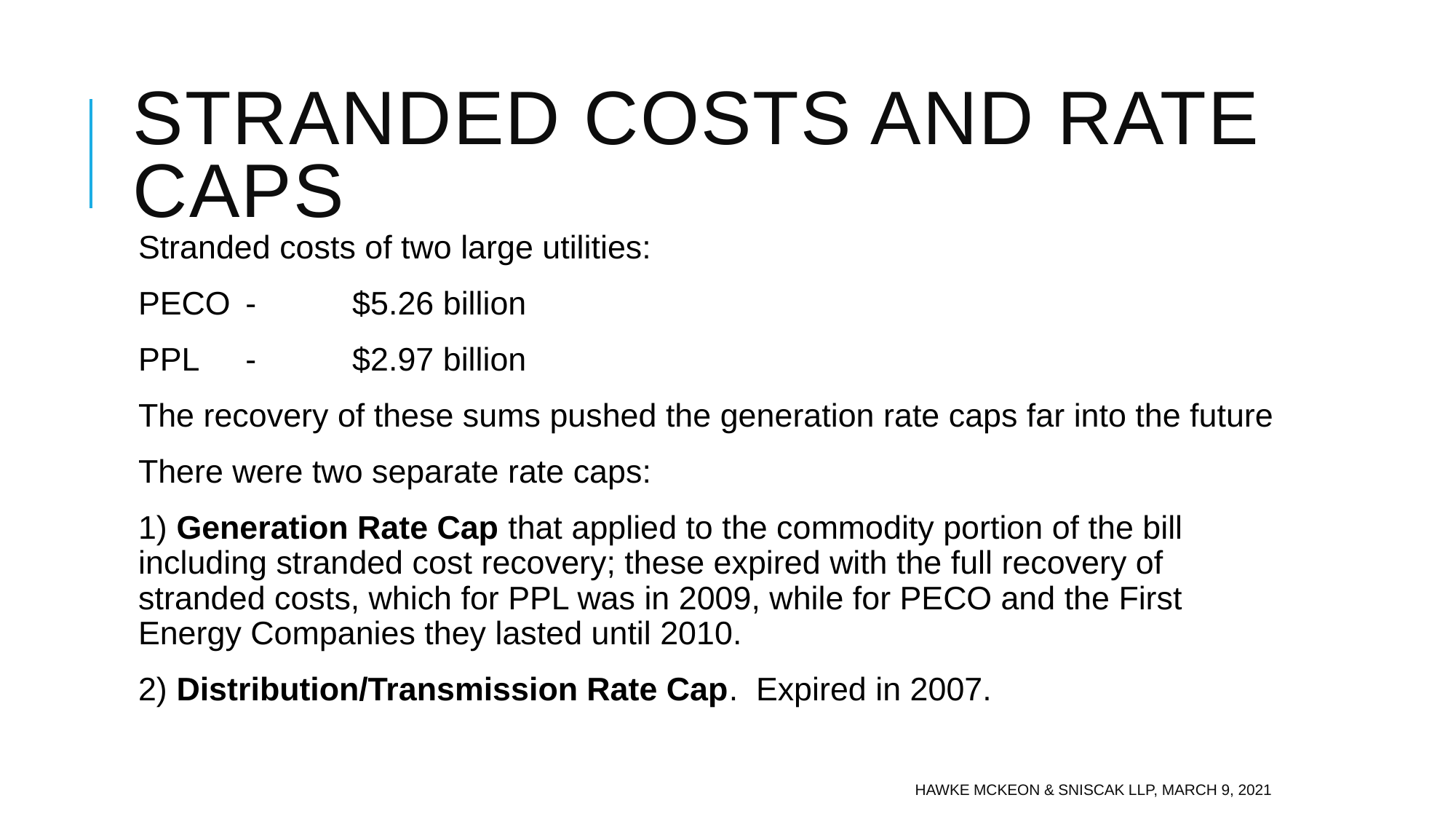

# Stranded Costs and rate caps
Stranded costs of two large utilities:
PECO 	-	$5.26 billion
PPL  	-	$2.97 billion
The recovery of these sums pushed the generation rate caps far into the future
There were two separate rate caps:
1) Generation Rate Cap that applied to the commodity portion of the bill including stranded cost recovery; these expired with the full recovery of stranded costs, which for PPL was in 2009, while for PECO and the First Energy Companies they lasted until 2010.
2) Distribution/Transmission Rate Cap.  Expired in 2007.
Hawke McKeon & Sniscak LLP, March 9, 2021